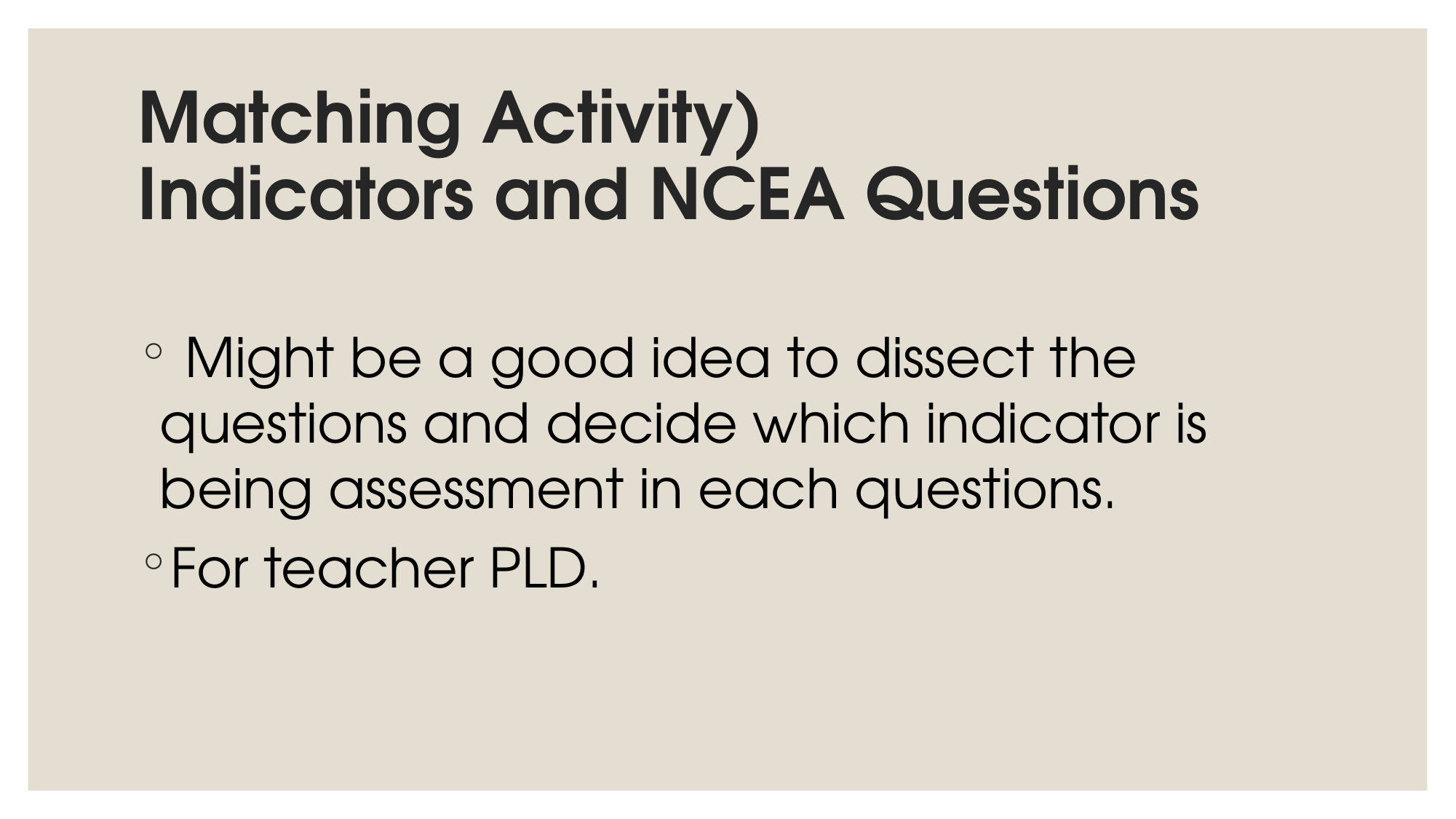

# Matching Activity) Indicators and NCEA Questions
 Might be a good idea to dissect the questions and decide which indicator is being assessment in each questions.
For teacher PLD.